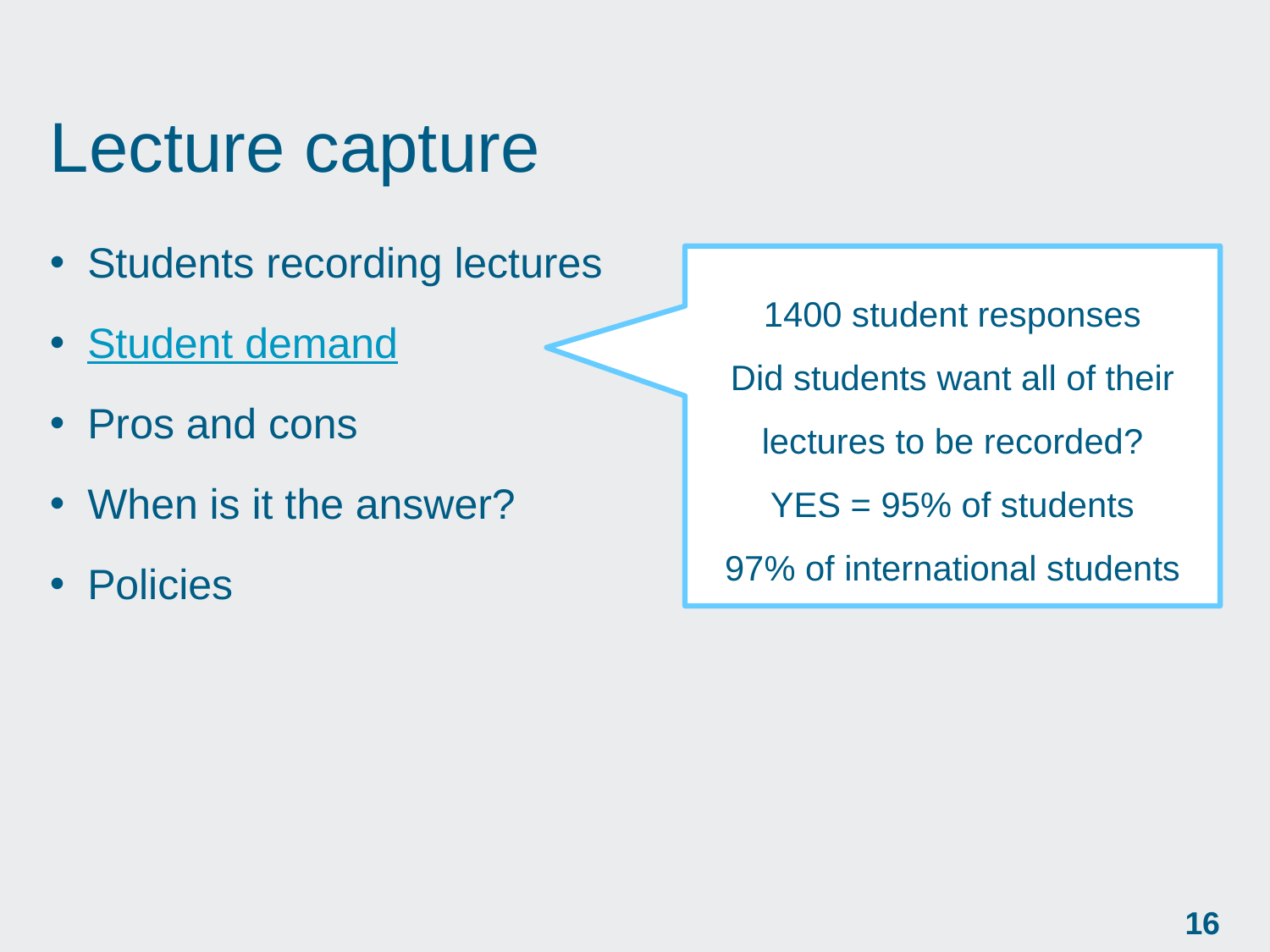

# Lecture capture
Students recording lectures
Student demand
Pros and cons
When is it the answer?
Policies
1400 student responses
Did students want all of their lectures to be recorded?
YES = 95% of students
97% of international students
16